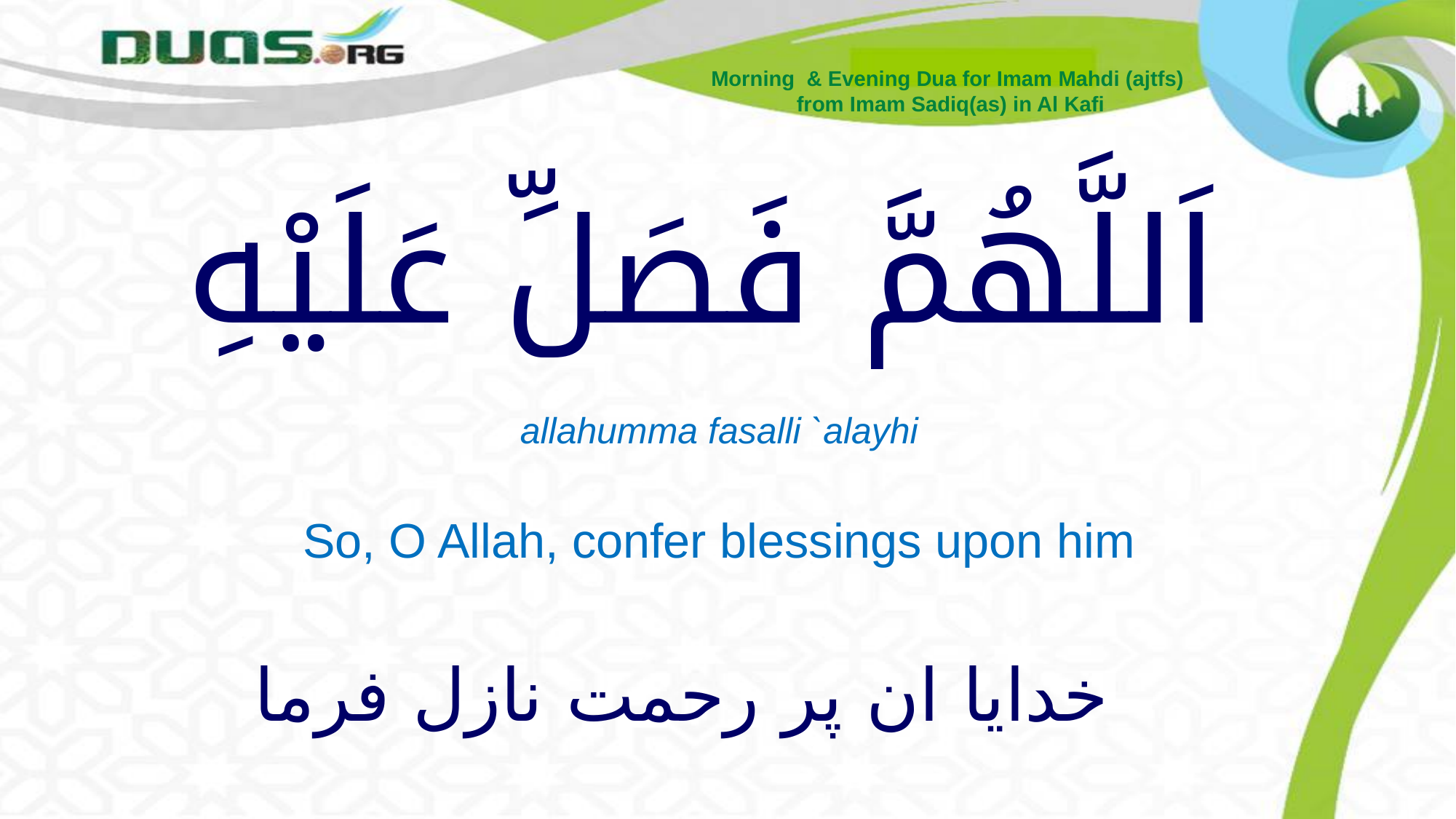

Morning  & Evening Dua for Imam Mahdi (ajtfs)
from Imam Sadiq(as) in Al Kafi
# اَللَّهُمَّ فَصَلِّ عَلَيْهِ

allahumma fasalli `alayhi

So, O Allah, confer blessings upon him

خدایا ان پر رحمت نازل فرما